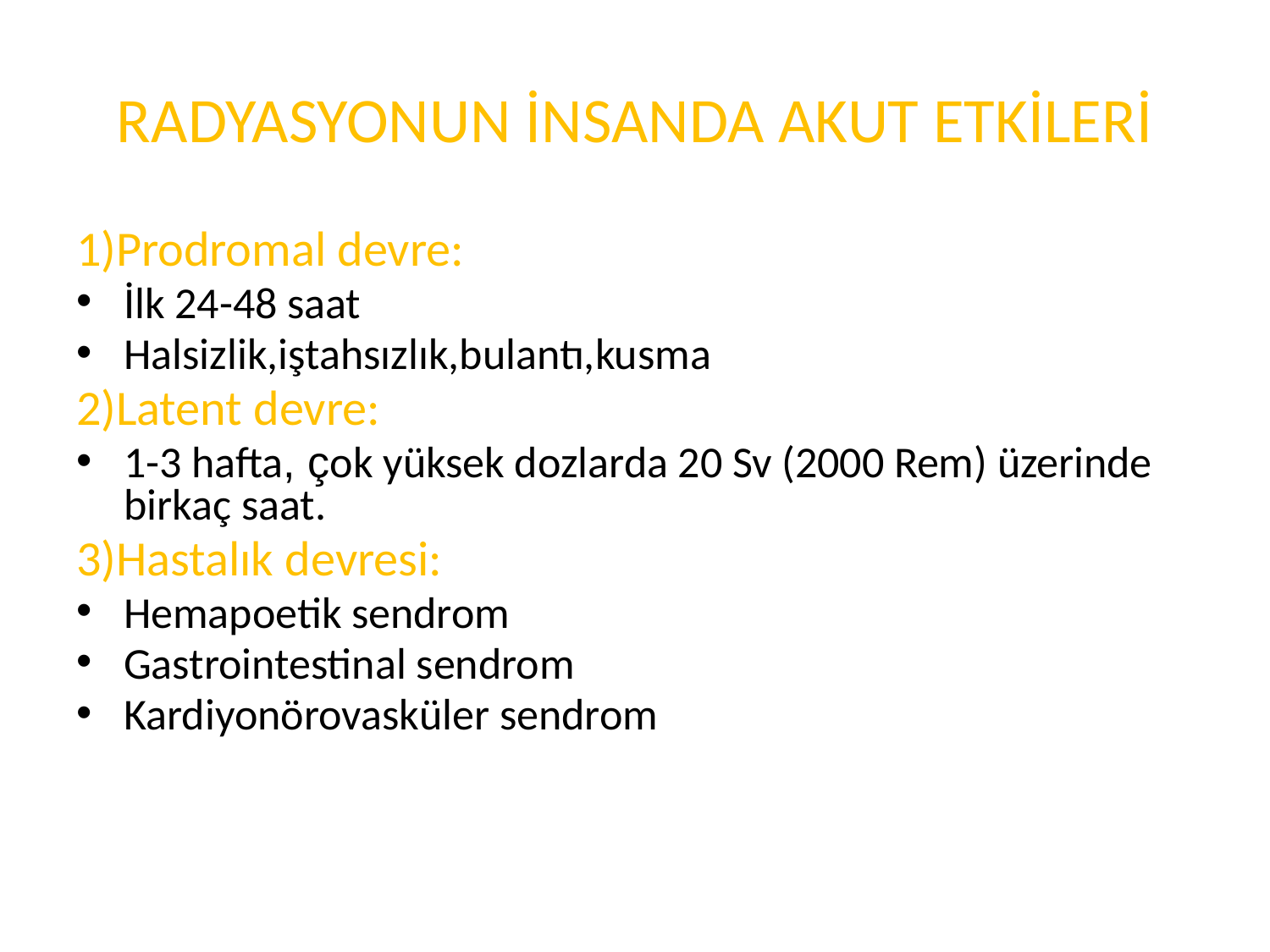

# RADYASYONUN İNSANDA AKUT ETKİLERİ
1)Prodromal devre:
İlk 24-48 saat
Halsizlik,iştahsızlık,bulantı,kusma
2)Latent devre:
1-3 hafta, çok yüksek dozlarda 20 Sv (2000 Rem) üzerinde birkaç saat.
3)Hastalık devresi:
Hemapoetik sendrom
Gastrointestinal sendrom
Kardiyonörovasküler sendrom